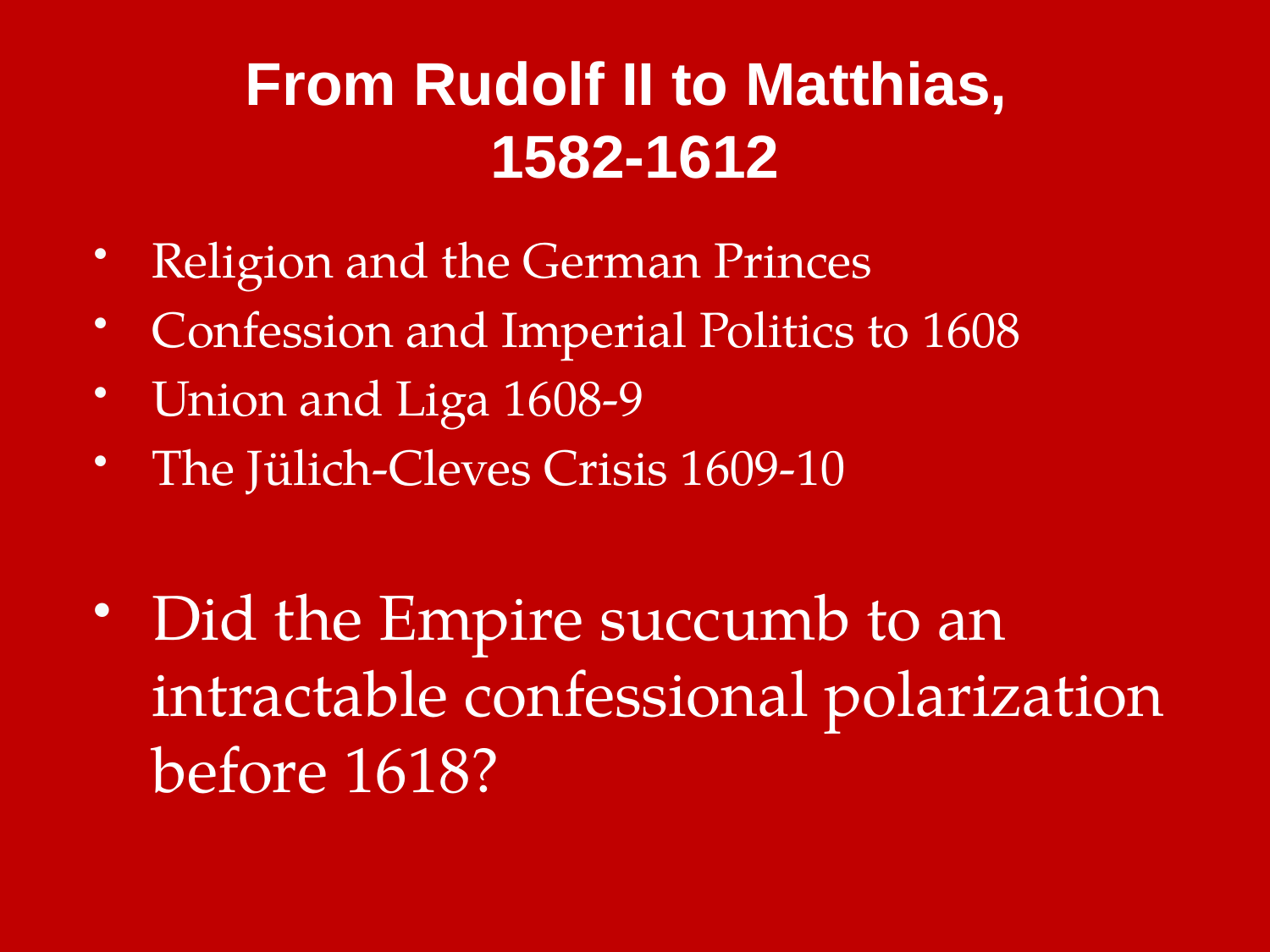

# From Rudolf II to Matthias, 1582-1612
Religion and the German Princes
Confession and Imperial Politics to 1608
Union and Liga 1608-9
The Jülich-Cleves Crisis 1609-10

Did the Empire succumb to an intractable confessional polarization before 1618?